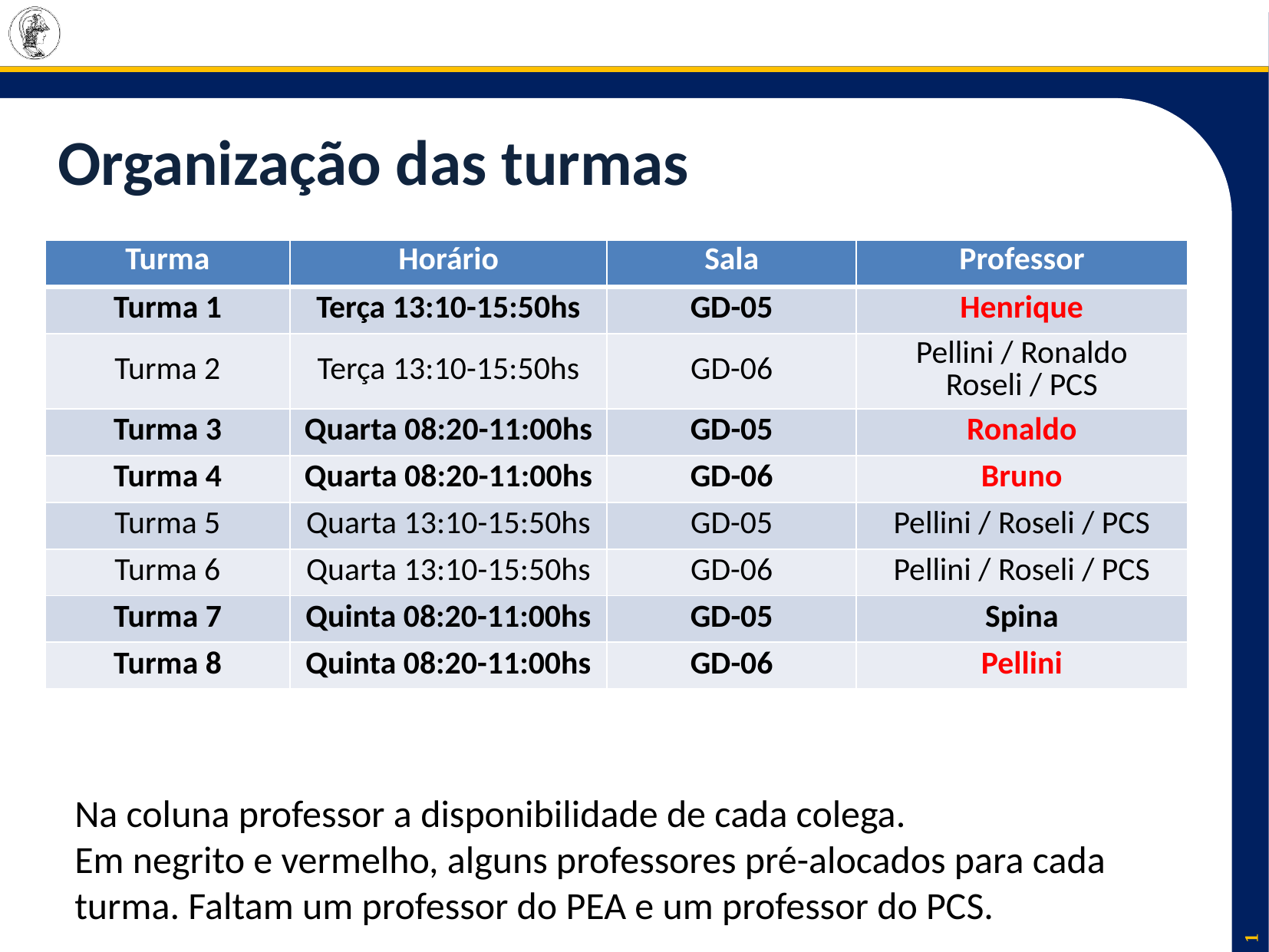

# Organização das turmas
| Turma | Horário | Sala | Professor |
| --- | --- | --- | --- |
| Turma 1 | Terça 13:10-15:50hs | GD-05 | Henrique |
| Turma 2 | Terça 13:10-15:50hs | GD-06 | Pellini / Ronaldo Roseli / PCS |
| Turma 3 | Quarta 08:20-11:00hs | GD-05 | Ronaldo |
| Turma 4 | Quarta 08:20-11:00hs | GD-06 | Bruno |
| Turma 5 | Quarta 13:10-15:50hs | GD-05 | Pellini / Roseli / PCS |
| Turma 6 | Quarta 13:10-15:50hs | GD-06 | Pellini / Roseli / PCS |
| Turma 7 | Quinta 08:20-11:00hs | GD-05 | Spina |
| Turma 8 | Quinta 08:20-11:00hs | GD-06 | Pellini |
Na coluna professor a disponibilidade de cada colega.
Em negrito e vermelho, alguns professores pré-alocados para cada turma. Faltam um professor do PEA e um professor do PCS.